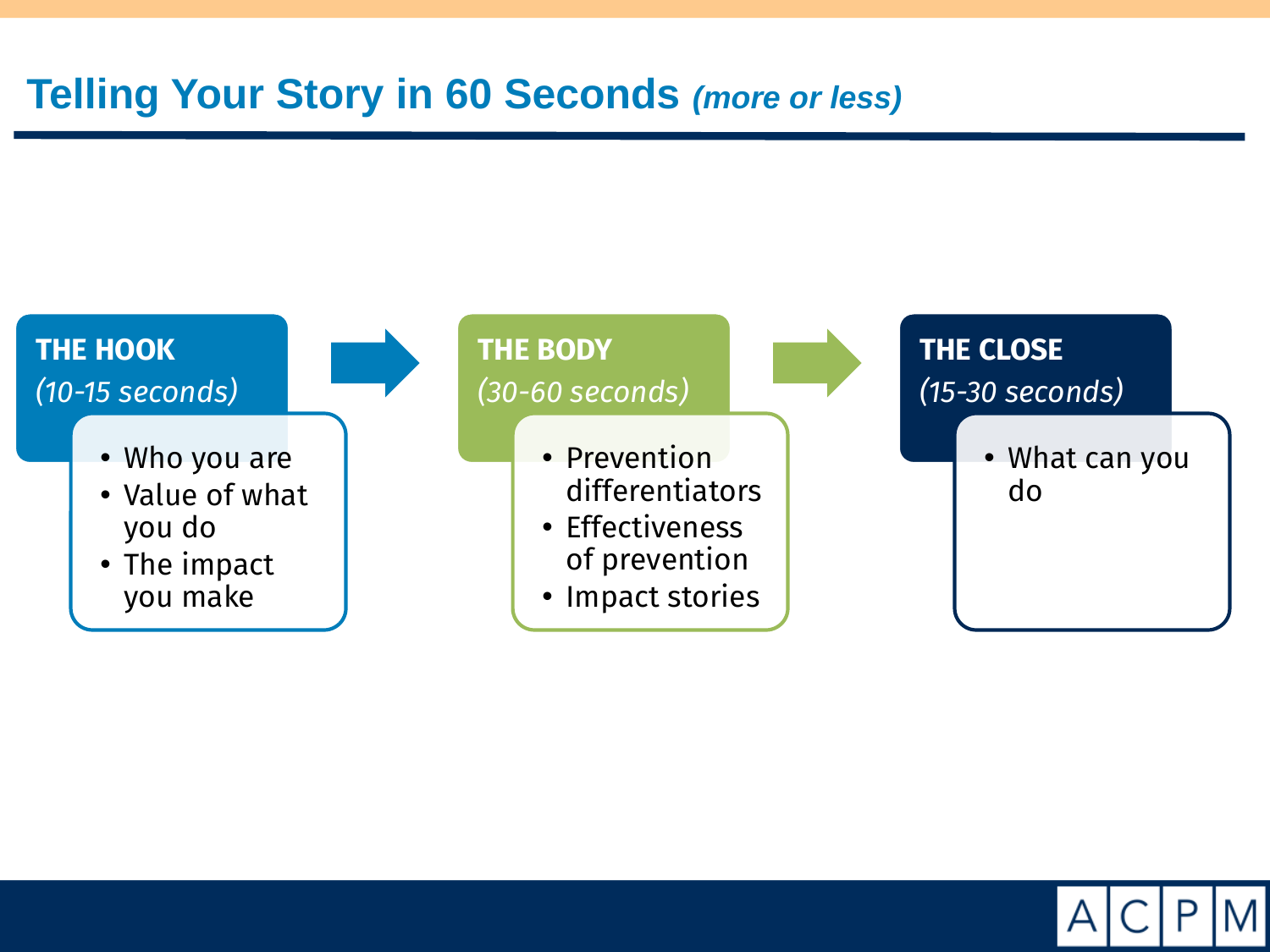

# Telling Your Story in 60 Seconds (more or less)
THE HOOK
(10-15 seconds)
Who you are
Value of what you do
The impact you make

THE BODY
(30-60 seconds)
Prevention differentiators
Effectiveness of prevention
Impact stories

THE CLOSE
(15-30 seconds)
What can you do